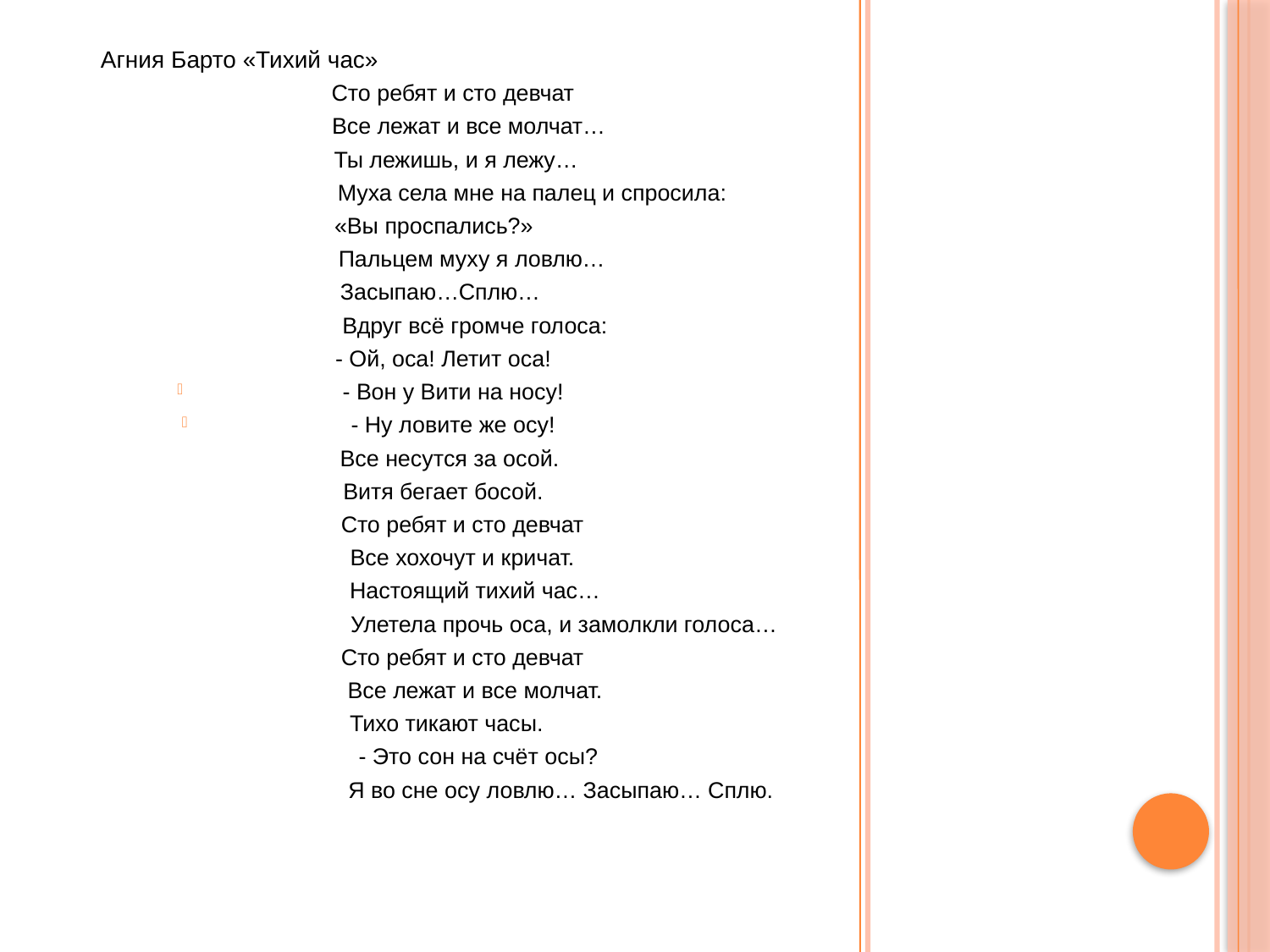

Агния Барто «Тихий час»
      Сто ребят и сто девчат
           Все лежат и все молчат…
       Ты лежишь, и я лежу…
                               Муха села мне на палец и спросила:
«Вы проспались?»
             Пальцем муху я ловлю…
  Засыпаю…Сплю…
             Вдруг всё громче голоса:
   - Ой, оса! Летит оса!
- Вон у Вити на носу!
- Ну ловите же осу!
     Все несутся за осой.
   Витя бегает босой.
         Сто ребят и сто девчат
         Все хохочут и кричат.
             Настоящий тихий час…
                                         Улетела прочь оса, и замолкли голоса…
         Сто ребят и сто девчат
             Все лежат и все молчат.
    Тихо тикают часы.
              - Это сон на счёт осы?
                                        Я во сне осу ловлю… Засыпаю… Сплю.

#